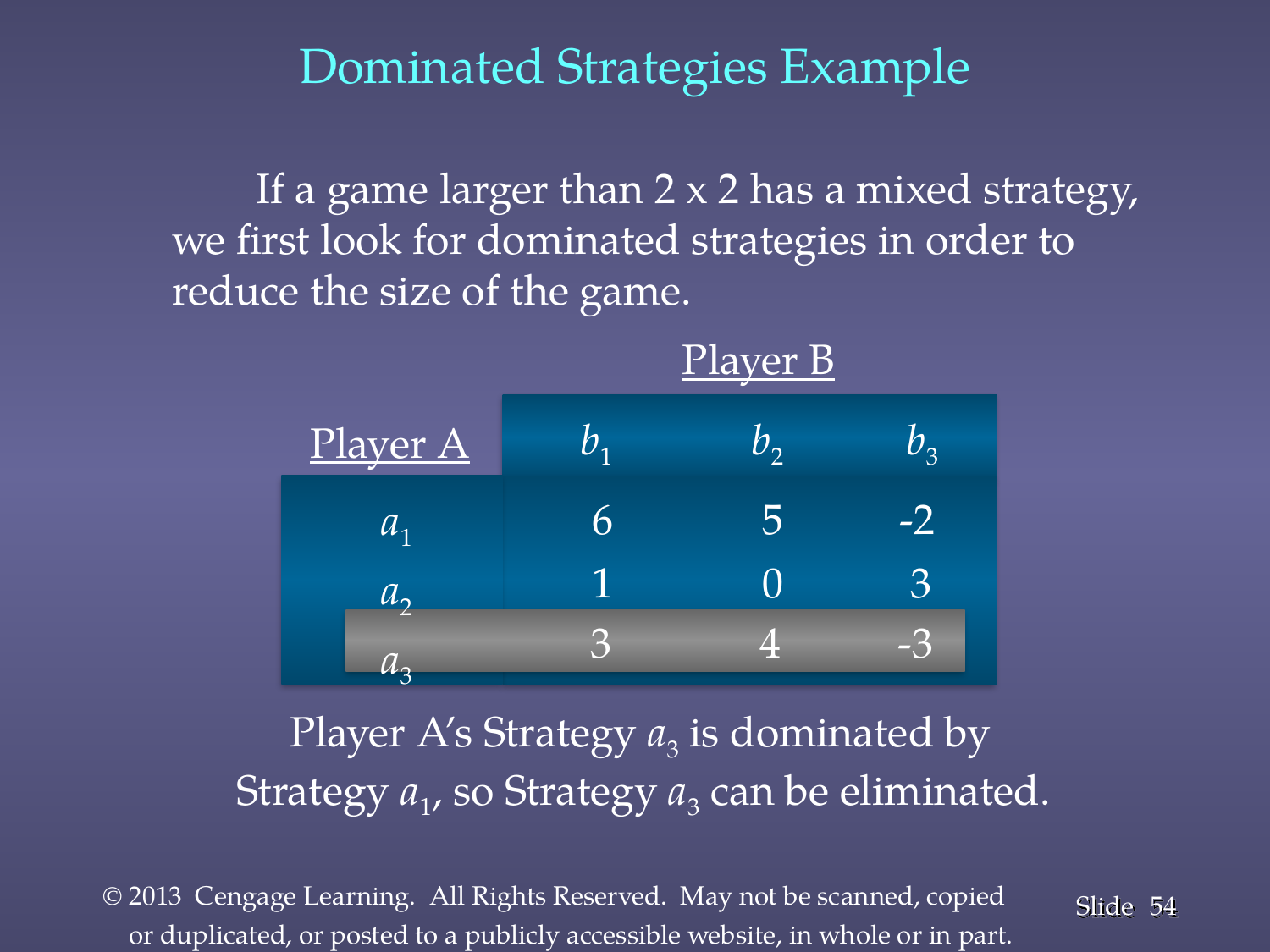

Dominated Strategies Example
        If a game larger than 2 x 2 has a mixed strategy, we first look for dominated strategies in order to reduce the size of the game.
Player B

b1
b2
b3
Player A
a1
a2
a3

 6              5           -2
 1              0            3
 3              4           -3

     Player A’s Strategy a3 is dominated by
Strategy a1, so Strategy a3 can be eliminated.